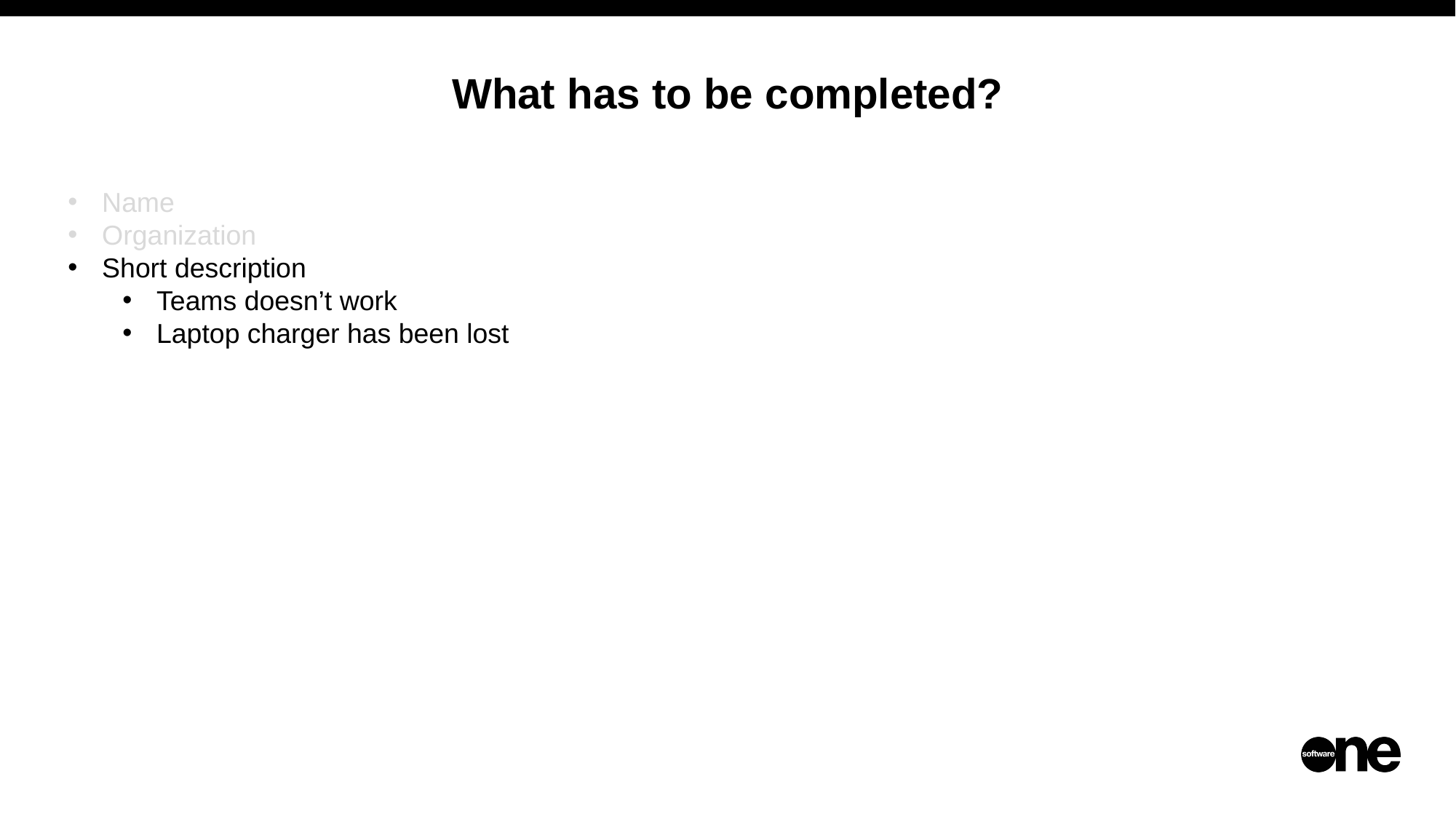

# What has to be completed?

Name
Organization
Short description
Teams doesn’t work
Laptop charger has been lost